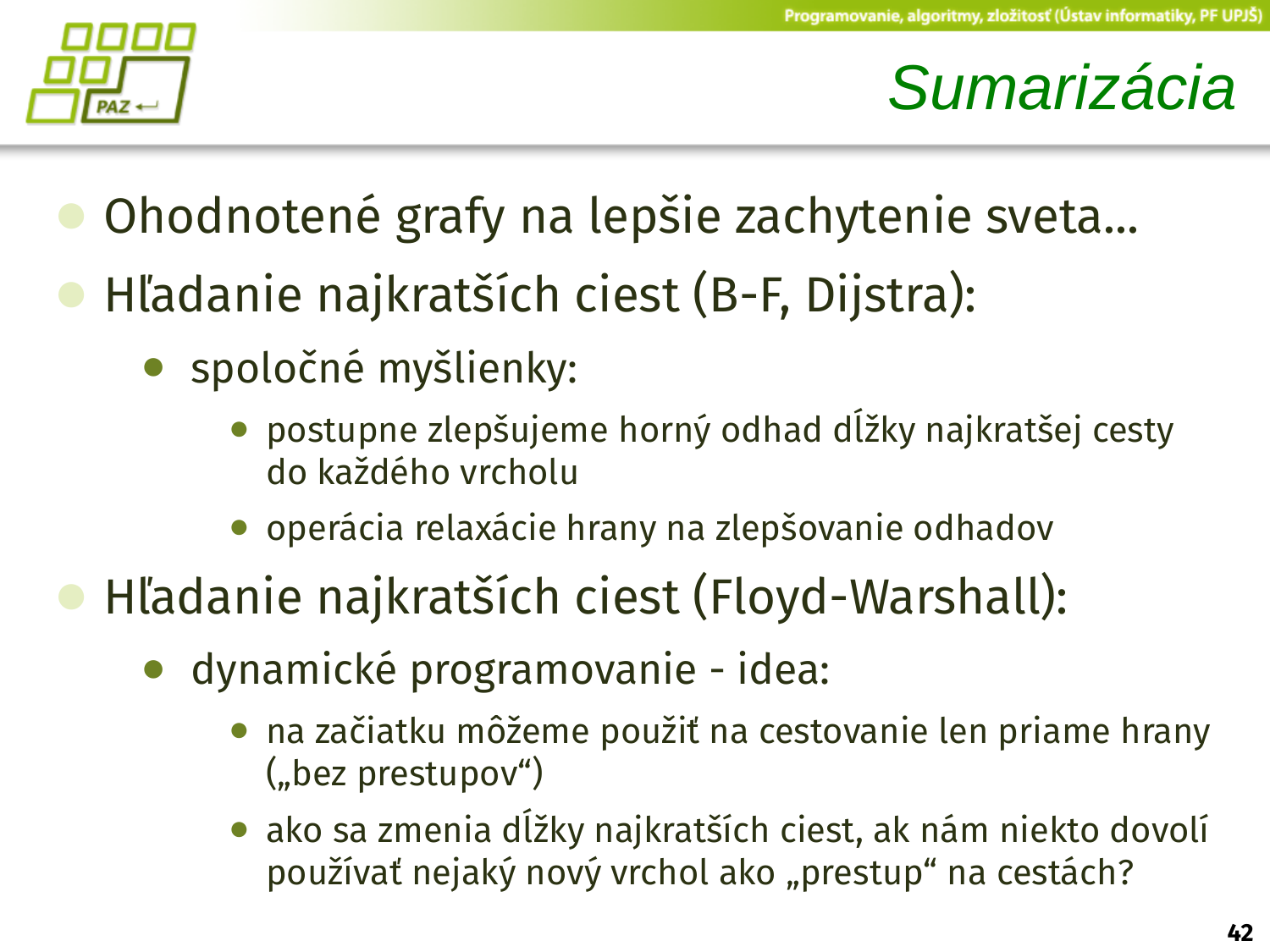

# Sumarizácia
Ohodnotené grafy na lepšie zachytenie sveta...
Hľadanie najkratších ciest (B-F, Dijstra):
spoločné myšlienky:
postupne zlepšujeme horný odhad dĺžky najkratšej cesty do každého vrcholu
operácia relaxácie hrany na zlepšovanie odhadov
Hľadanie najkratších ciest (Floyd-Warshall):
dynamické programovanie - idea:
na začiatku môžeme použiť na cestovanie len priame hrany („bez prestupov“)
ako sa zmenia dĺžky najkratších ciest, ak nám niekto dovolí používať nejaký nový vrchol ako „prestup“ na cestách?